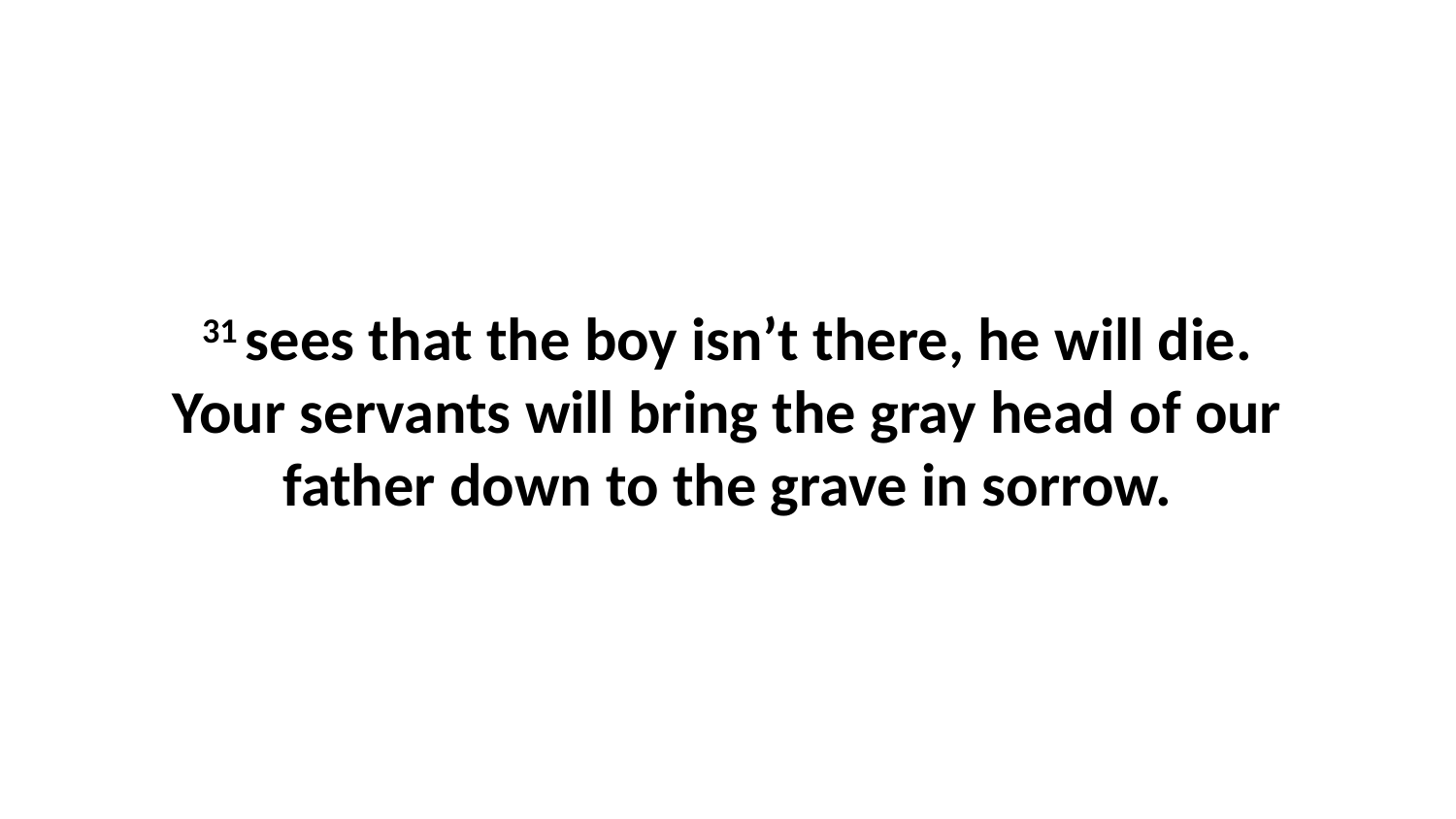

31 sees that the boy isn’t there, he will die. Your servants will bring the gray head of our father down to the grave in sorrow.